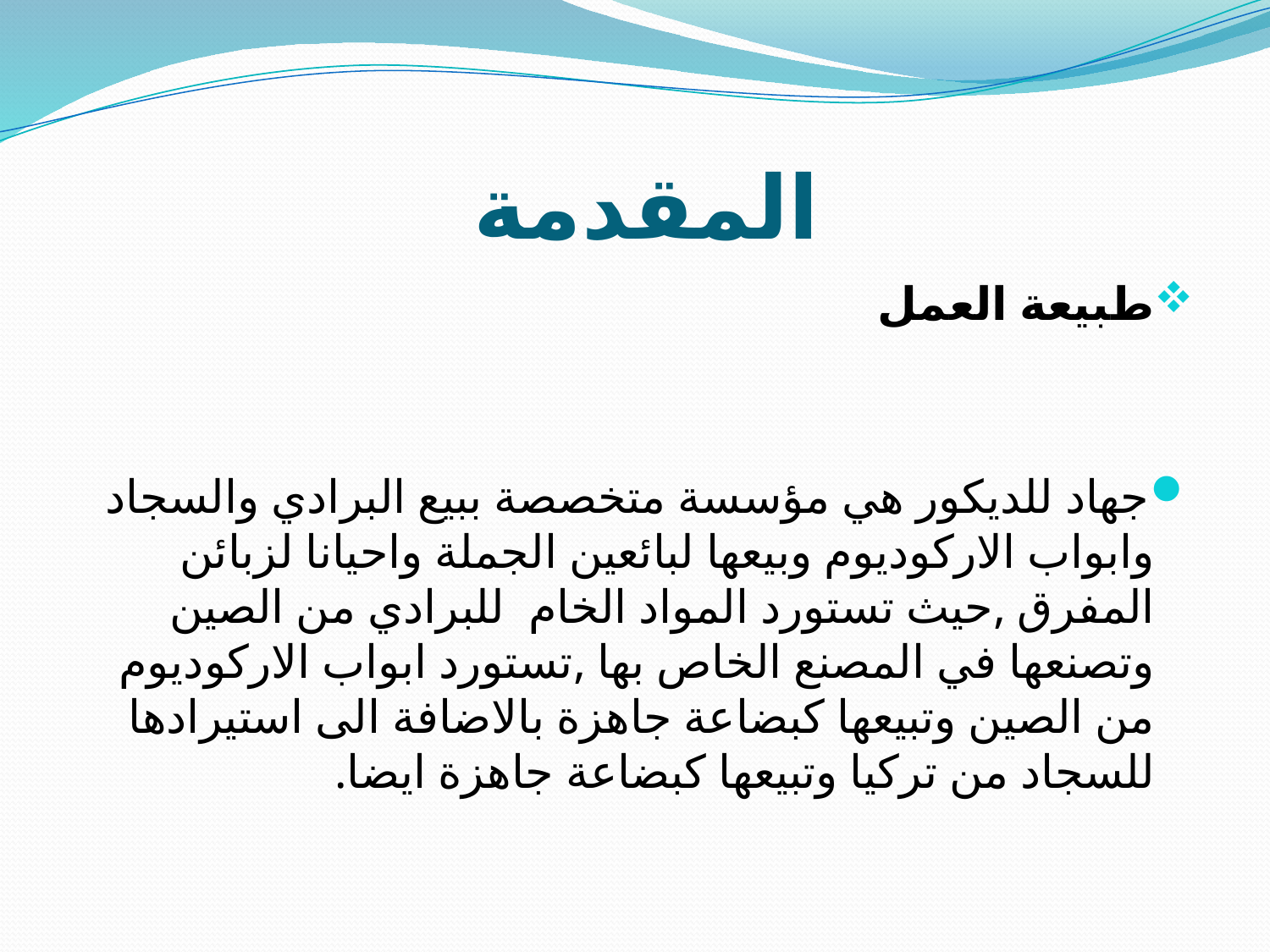

# المقدمة
طبيعة العمل

جهاد للديكور هي مؤسسة متخصصة ببيع البرادي والسجاد وابواب الاركوديوم وبيعها لبائعين الجملة واحيانا لزبائن المفرق ,حيث تستورد المواد الخام  للبرادي من الصين وتصنعها في المصنع الخاص بها ,تستورد ابواب الاركوديوم من الصين وتبيعها كبضاعة جاهزة بالاضافة الى استيرادها للسجاد من تركيا وتبيعها كبضاعة جاهزة ايضا.